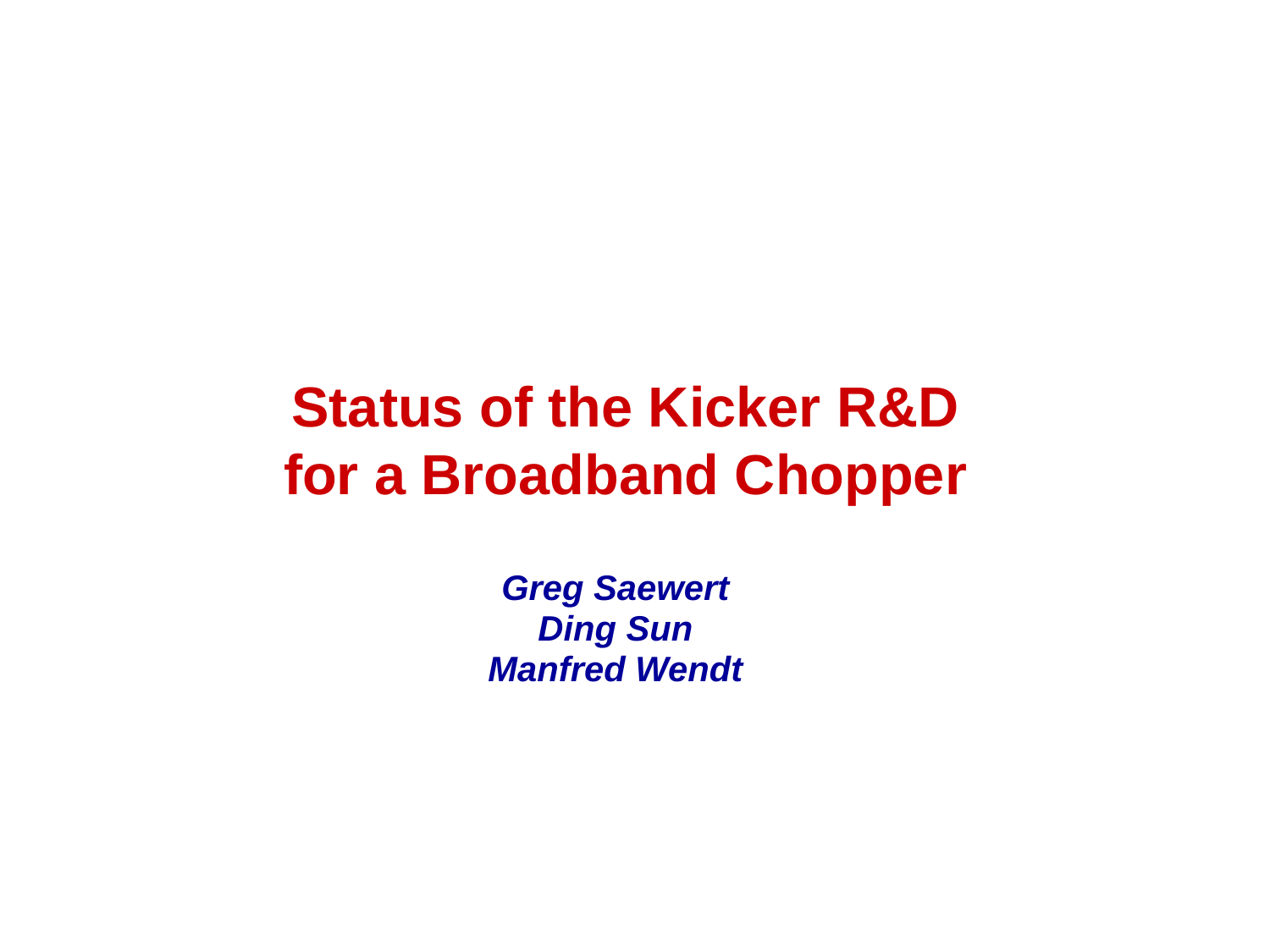

# Status of the Kicker R&D for a Broadband Chopper

Greg Saewert
Ding Sun
Manfred Wendt